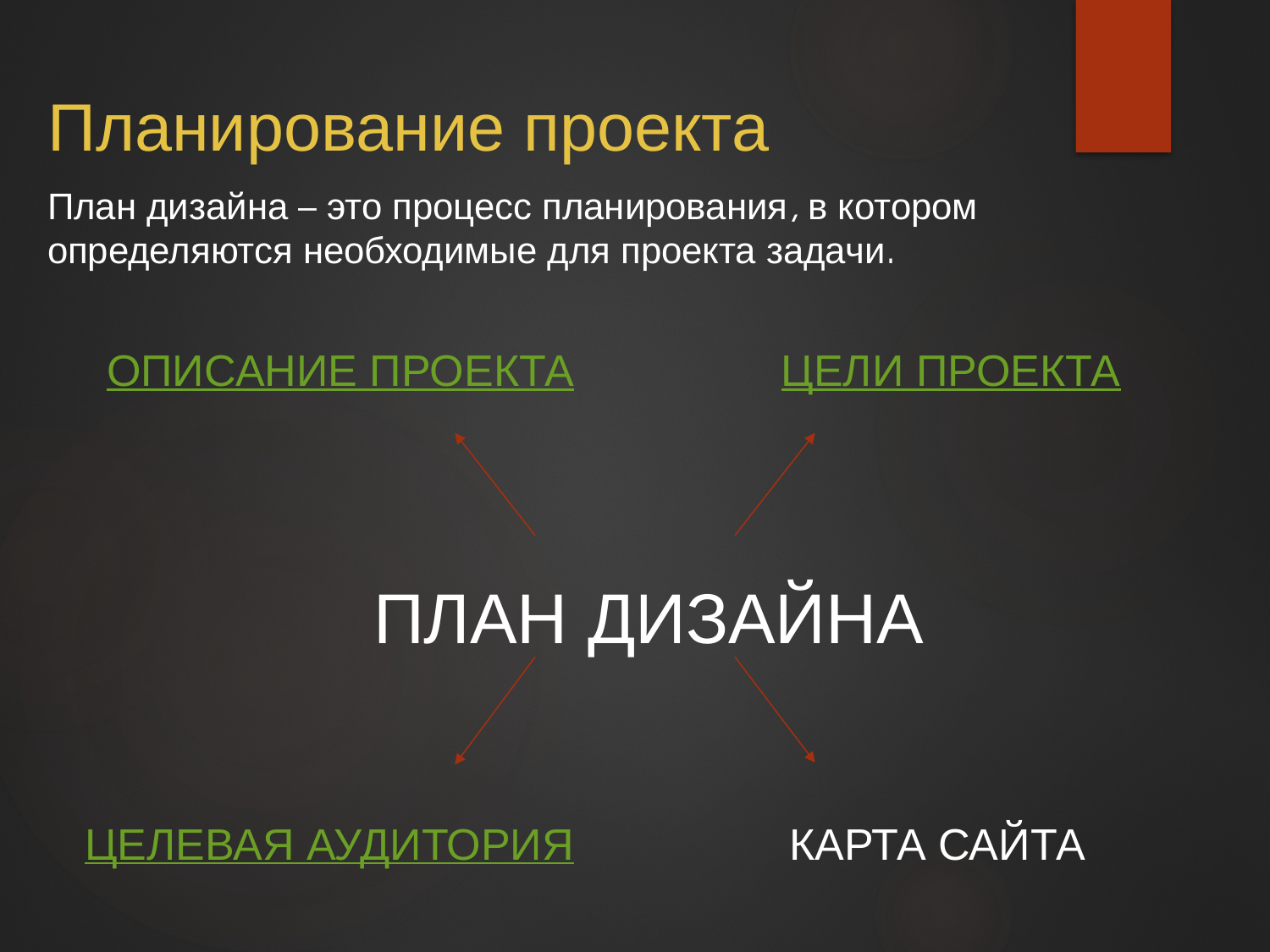

Планирование проекта
План дизайна – это процесс планирования, в котором определяются необходимые для проекта задачи.
ОПИСАНИЕ ПРОЕКТА
ЦЕЛИ ПРОЕКТА
ПЛАН ДИЗАЙНА
ЦЕЛЕВАЯ АУДИТОРИЯ
КАРТА САЙТА